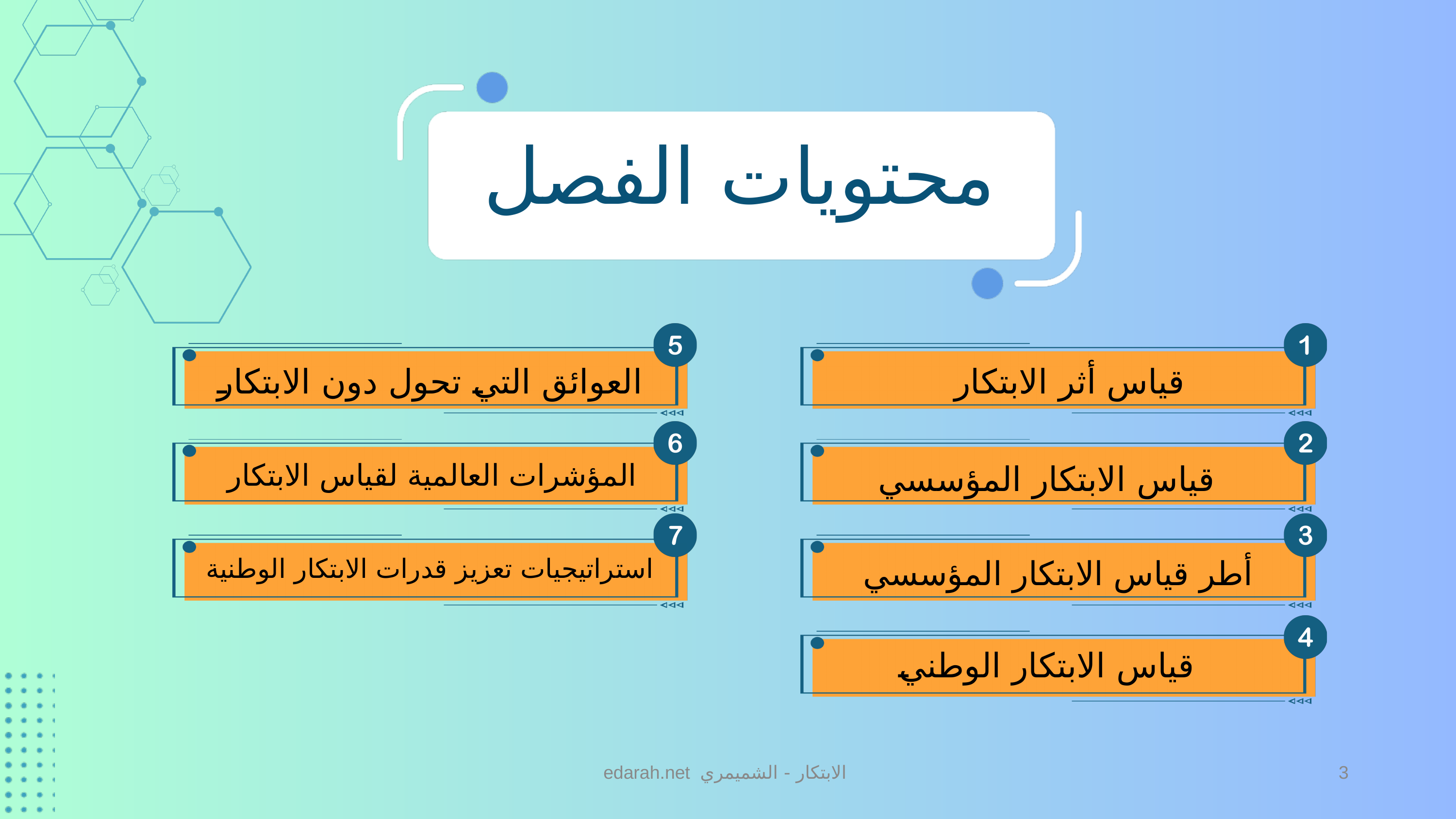

محتويات الفصل

العوائق التي تحول دون الابتكار
قياس أثر الابتكار

المؤشرات العالمية لقياس الابتكار
قياس الابتكار المؤسسي

أطر قياس الابتكار المؤسسي
استراتيجيات تعزيز قدرات الابتكار الوطنية

قياس الابتكار الوطني

edarah.net  الابتكار - الشميمري
3